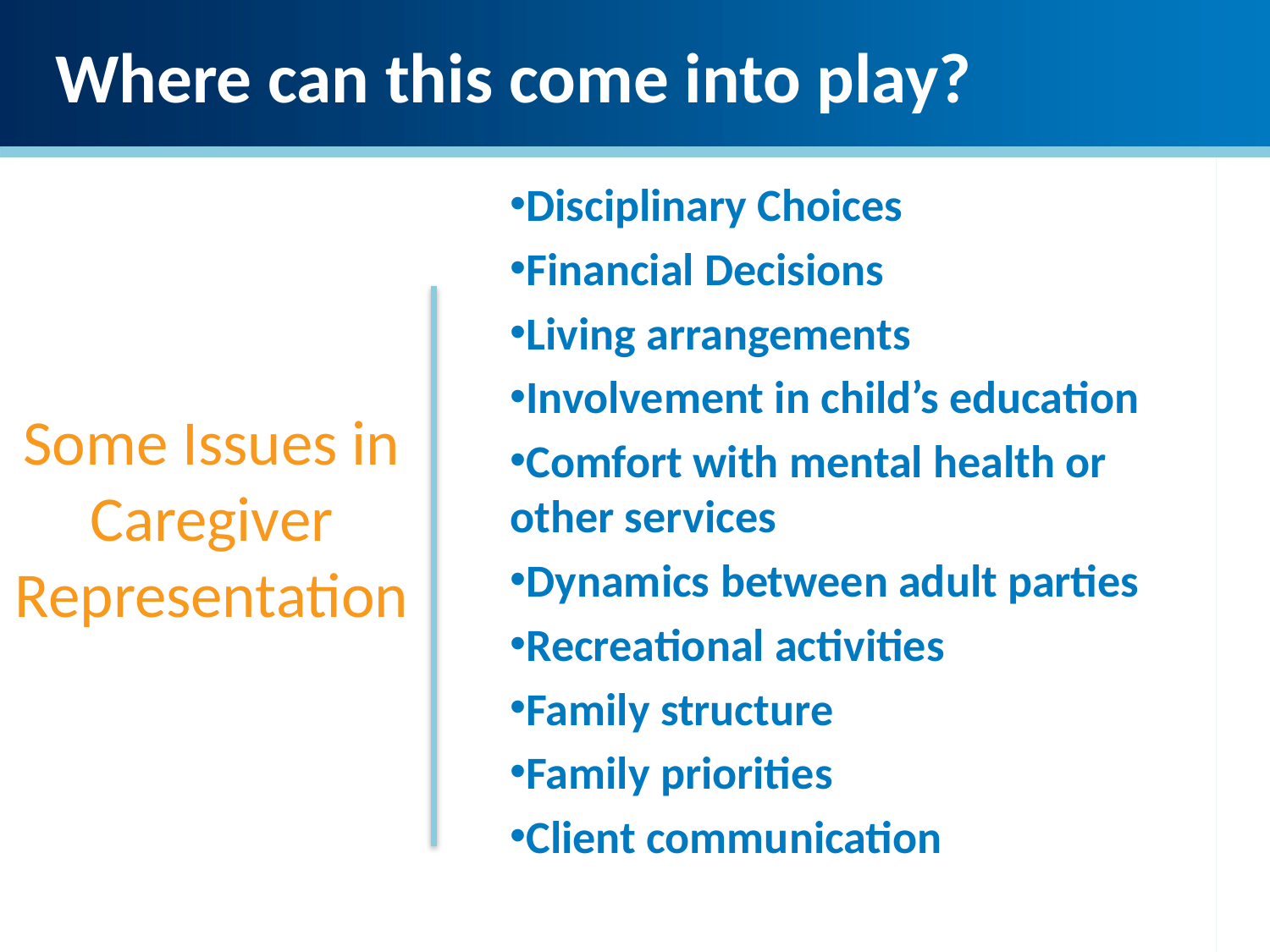

# Where can this come into play?
Disciplinary Choices
Financial Decisions
Living arrangements
Involvement in child’s education
Comfort with mental health or other services
Dynamics between adult parties
Recreational activities
Family structure
Family priorities
Client communication

Some Issues in Caregiver Representation